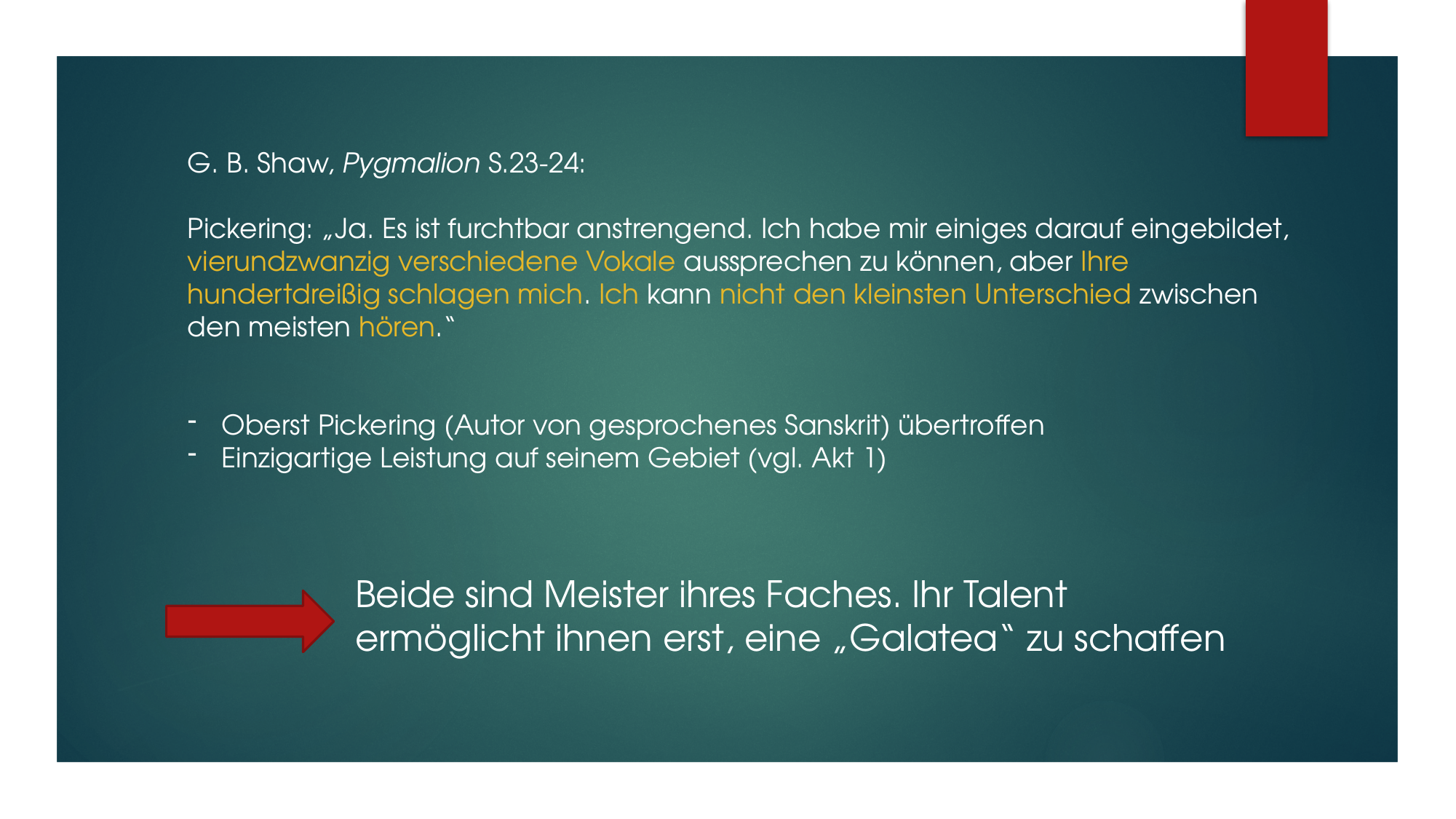

G. B. Shaw, Pygmalion S.23-24:

Pickering: „Ja. Es ist furchtbar anstrengend. Ich habe mir einiges darauf eingebildet, vierundzwanzig verschiedene Vokale aussprechen zu können, aber Ihre hundertdreißig schlagen mich. Ich kann nicht den kleinsten Unterschied zwischen den meisten hören.“

Oberst Pickering (Autor von gesprochenes Sanskrit) übertroffen
Einzigartige Leistung auf seinem Gebiet (vgl. Akt 1)

Beide sind Meister ihres Faches. Ihr Talent ermöglicht ihnen erst, eine „Galatea“ zu schaffen